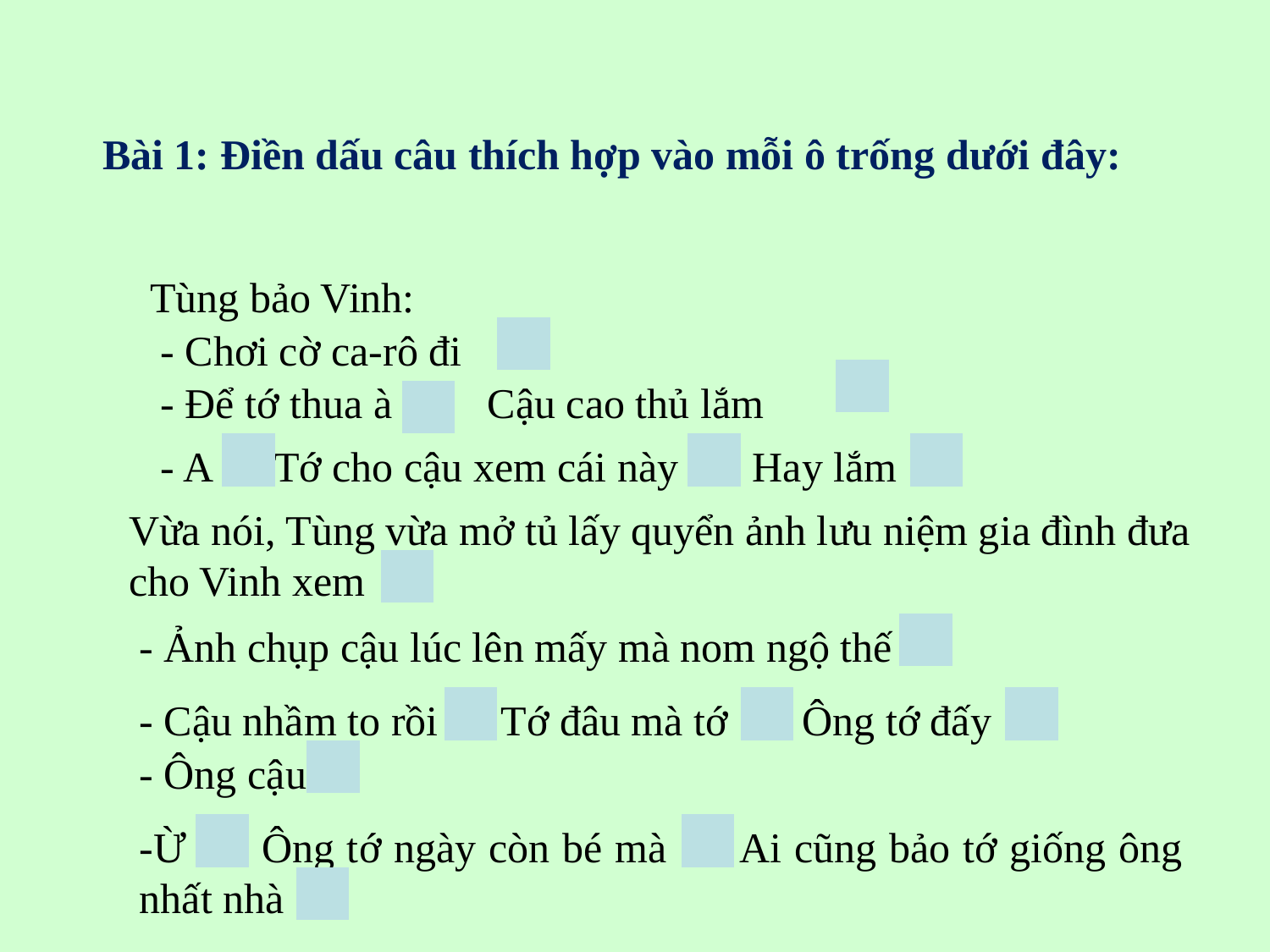

Bài 1: Điền dấu câu thích hợp vào mỗi ô trống dưới đây:
Tùng bảo Vinh:

- Chơi cờ ca-rô đi

- Để tớ thua à         Cậu cao thủ lắm

- A      Tớ cho cậu xem cái này       Hay lắm

Vừa nói, Tùng vừa mở tủ lấy quyển ảnh lưu niệm gia đình đưa cho Vinh xem

- Ảnh chụp cậu lúc lên mấy mà nom ngộ thế

- Cậu nhầm to rồi      Tớ đâu mà tớ       Ông tớ đấy

- Ông cậu

-Ừ      Ông tớ ngày còn bé mà      Ai cũng bảo tớ giống ông nhất nhà